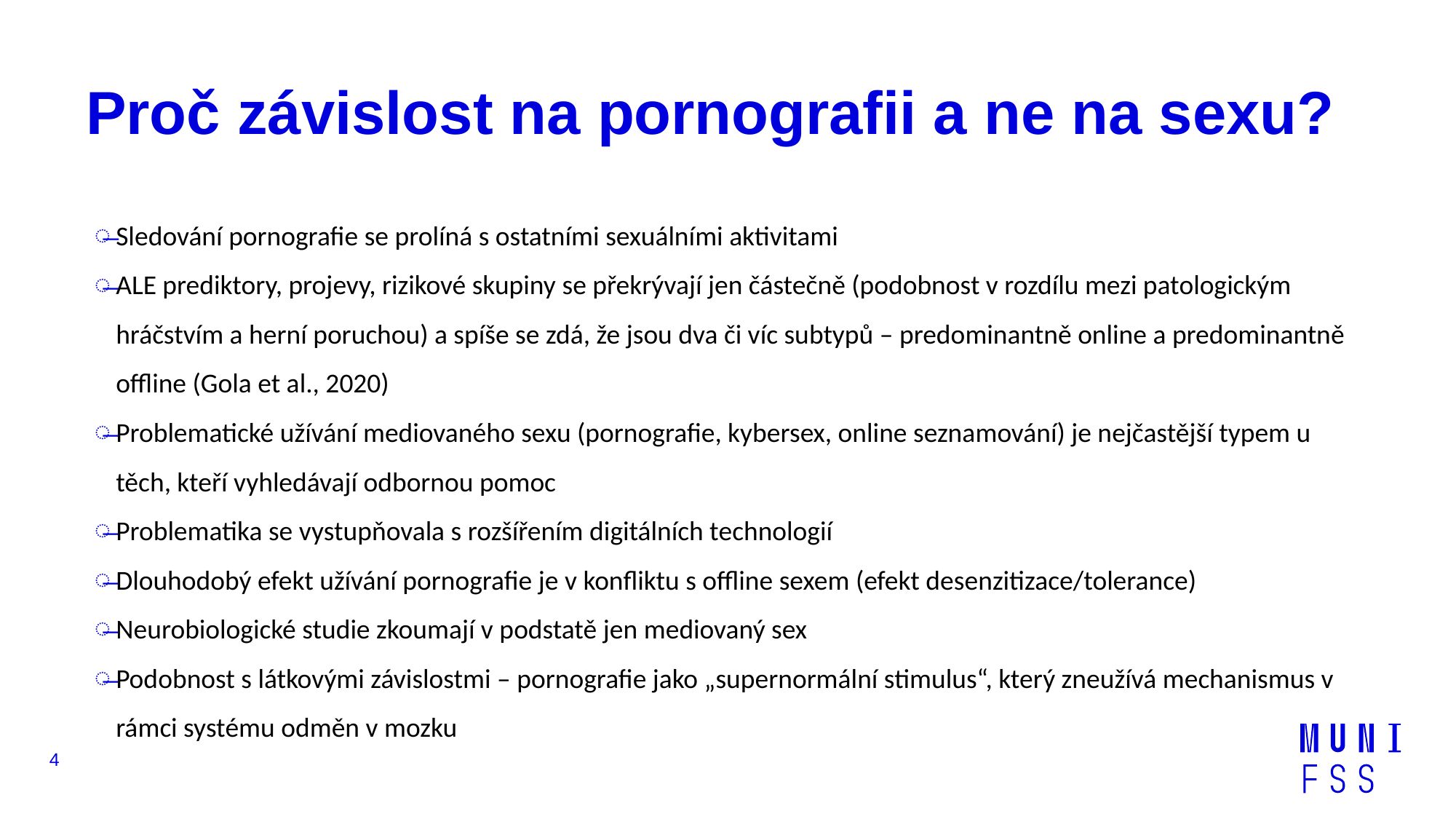

# Proč závislost na pornografii a ne na sexu?
Sledování pornografie se prolíná s ostatními sexuálními aktivitami
ALE prediktory, projevy, rizikové skupiny se překrývají jen částečně (podobnost v rozdílu mezi patologickým hráčstvím a herní poruchou) a spíše se zdá, že jsou dva či víc subtypů – predominantně online a predominantně offline (Gola et al., 2020)
Problematické užívání mediovaného sexu (pornografie, kybersex, online seznamování) je nejčastější typem u těch, kteří vyhledávají odbornou pomoc
Problematika se vystupňovala s rozšířením digitálních technologií
Dlouhodobý efekt užívání pornografie je v konfliktu s offline sexem (efekt desenzitizace/tolerance)
Neurobiologické studie zkoumají v podstatě jen mediovaný sex
Podobnost s látkovými závislostmi – pornografie jako „supernormální stimulus“, který zneužívá mechanismus v rámci systému odměn v mozku
4